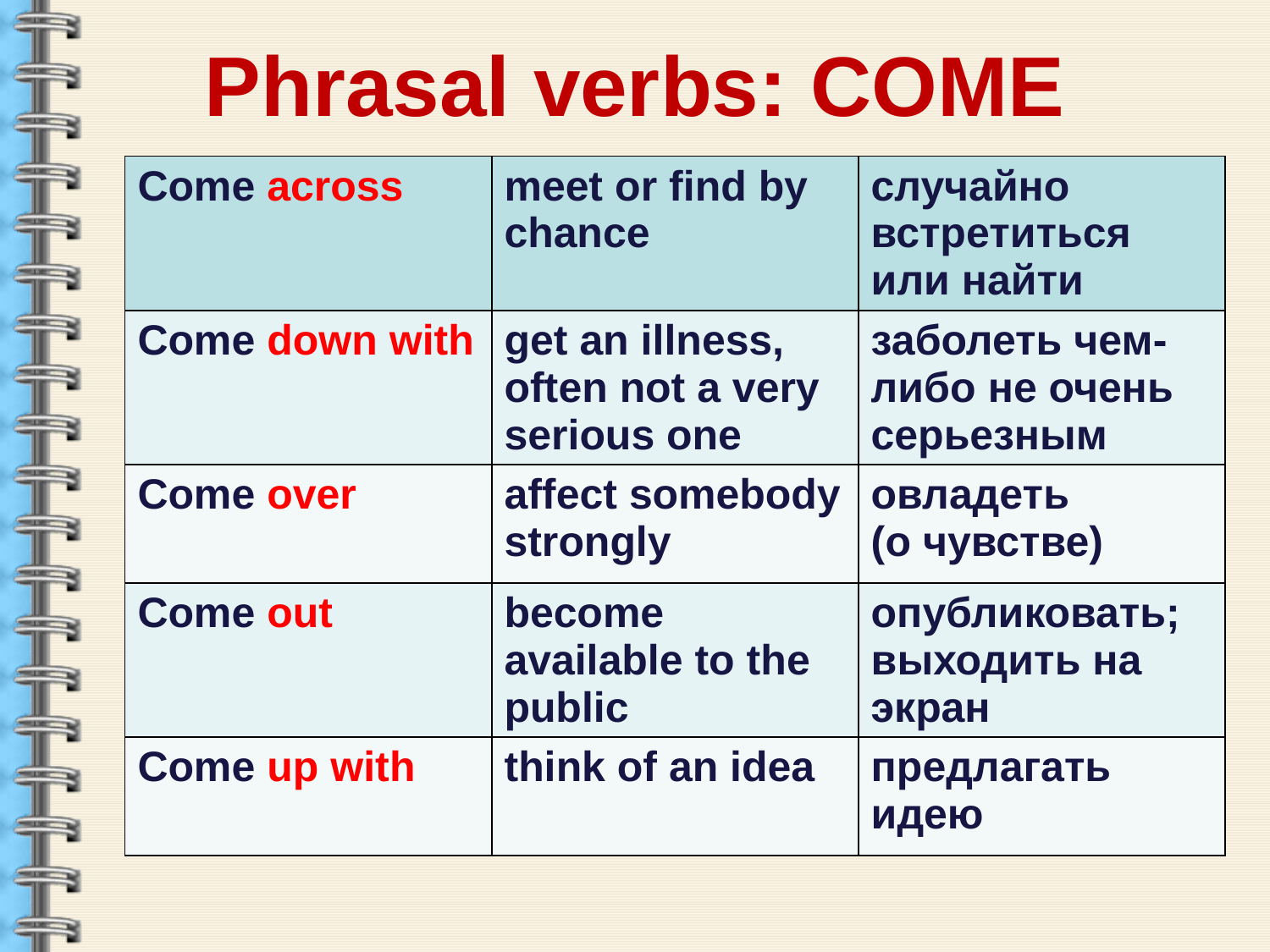

# Phrasal verbs: COME
| Come across | meet or find by chance | случайно встретиться или найти |
| --- | --- | --- |
| Come down with | get an illness, often not a very serious one | заболеть чем-либо не очень серьезным |
| Come over | affect somebody strongly | овладеть (о чувстве) |
| Come out | become available to the public | опубликовать; выходить на экран |
| Come up with | think of an idea | предлагать идею |

6